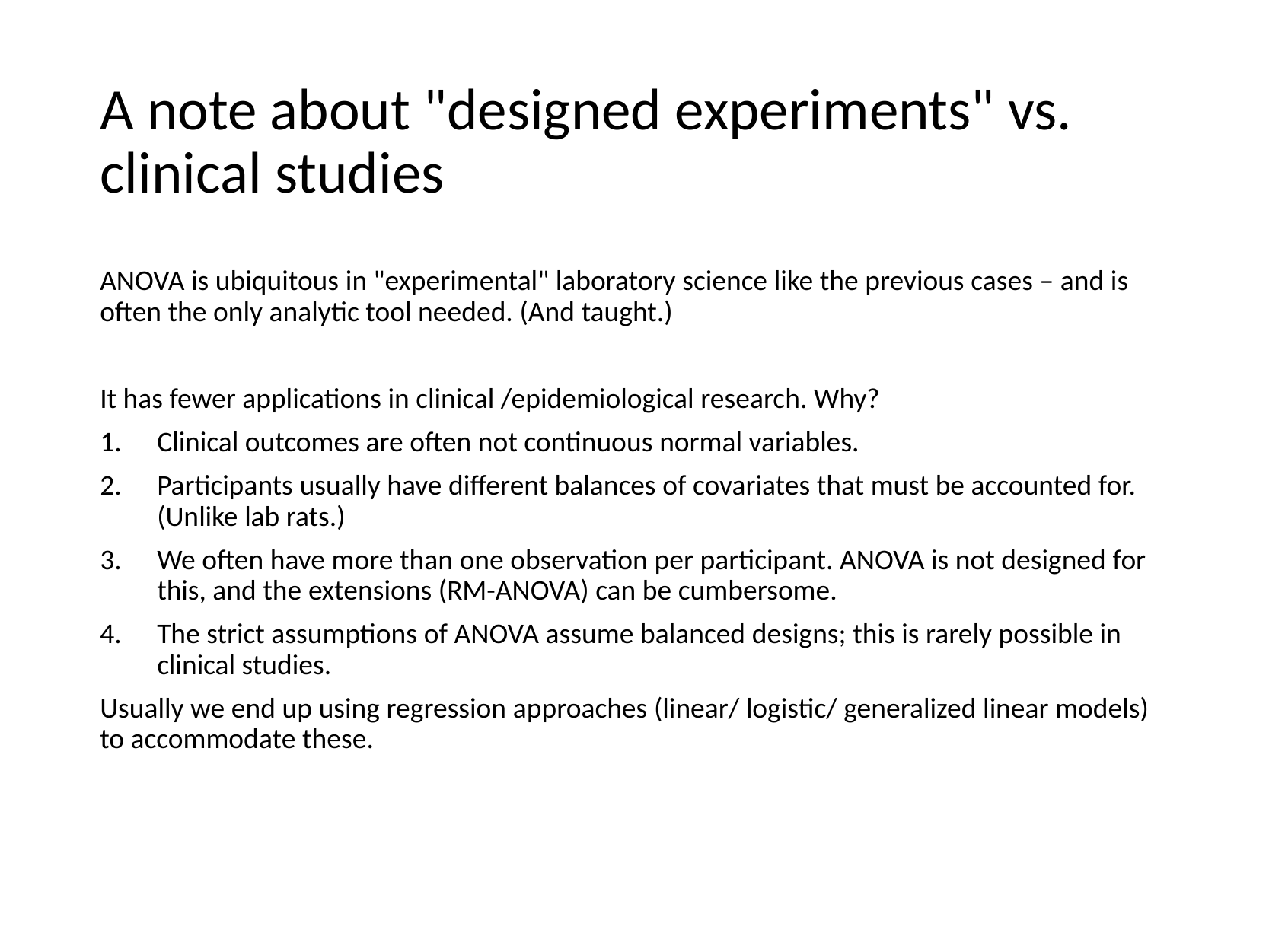

# A note about "designed experiments" vs. clinical studies
ANOVA is ubiquitous in "experimental" laboratory science like the previous cases – and is often the only analytic tool needed. (And taught.)

It has fewer applications in clinical /epidemiological research. Why?
Clinical outcomes are often not continuous normal variables.
Participants usually have different balances of covariates that must be accounted for. (Unlike lab rats.)
We often have more than one observation per participant. ANOVA is not designed for this, and the extensions (RM-ANOVA) can be cumbersome.
The strict assumptions of ANOVA assume balanced designs; this is rarely possible in clinical studies.
Usually we end up using regression approaches (linear/ logistic/ generalized linear models) to accommodate these.